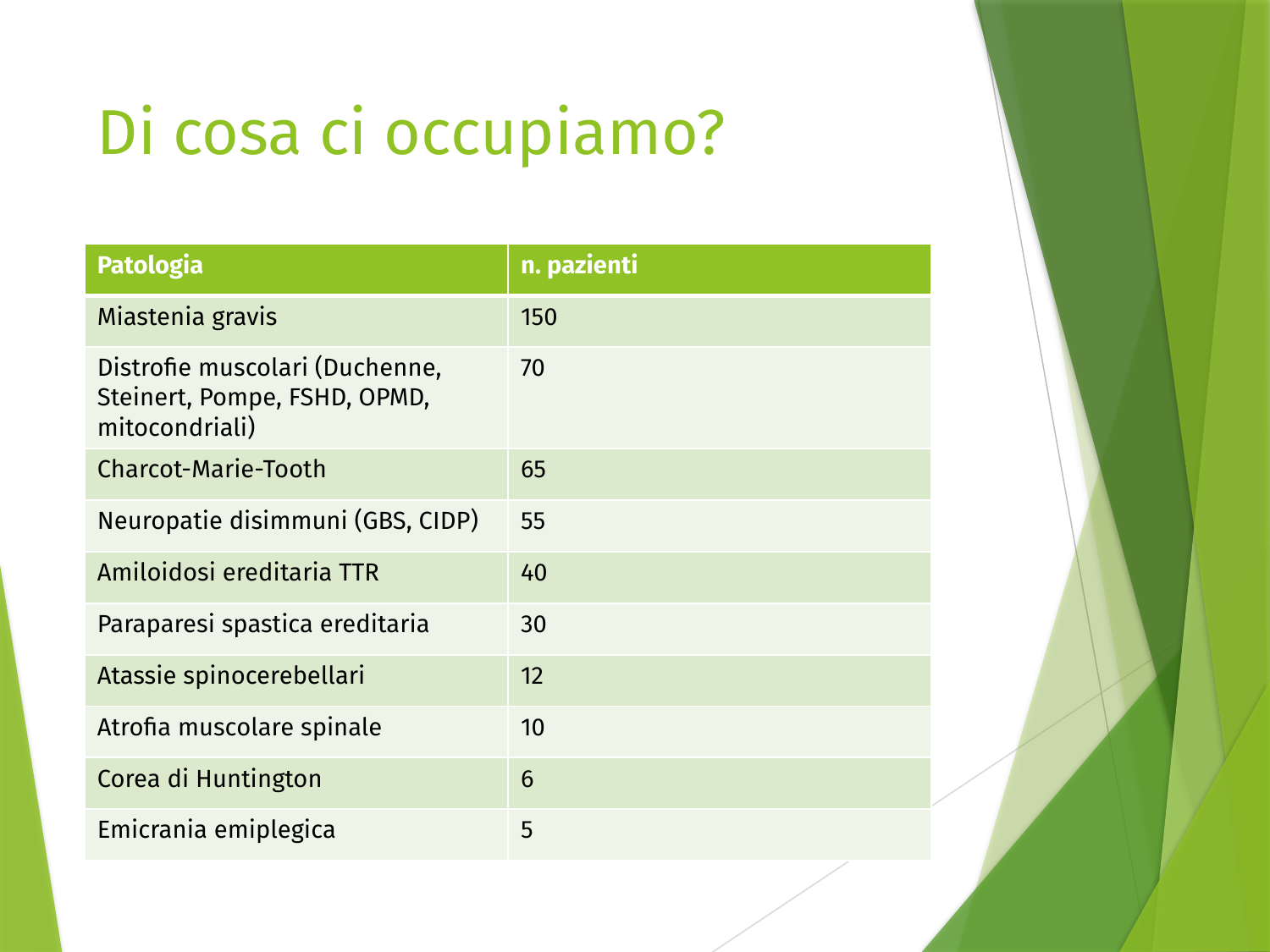

# Di cosa ci occupiamo?
| Patologia | n. pazienti |
| --- | --- |
| Miastenia gravis | 150 |
| Distrofie muscolari (Duchenne, Steinert, Pompe, FSHD, OPMD, mitocondriali) | 70 |
| Charcot-Marie-Tooth | 65 |
| Neuropatie disimmuni (GBS, CIDP) | 55 |
| Amiloidosi ereditaria TTR | 40 |
| Paraparesi spastica ereditaria | 30 |
| Atassie spinocerebellari | 12 |
| Atrofia muscolare spinale | 10 |
| Corea di Huntington | 6 |
| Emicrania emiplegica | 5 |